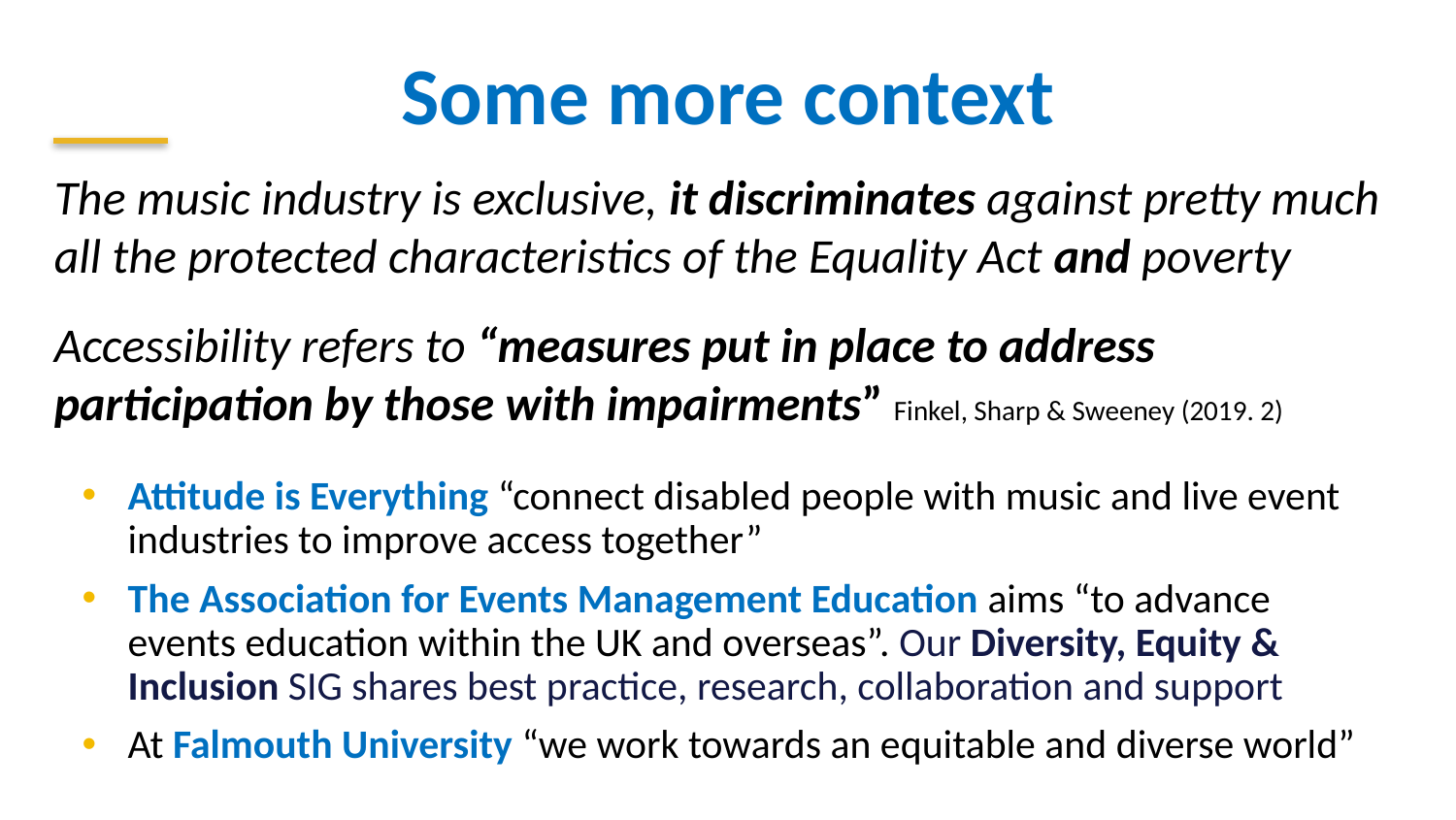

# Some more context
The music industry is exclusive, it discriminates against pretty much all the protected characteristics of the Equality Act and poverty
Accessibility refers to “measures put in place to address participation by those with impairments” Finkel, Sharp & Sweeney (2019. 2)
Attitude is Everything “connect disabled people with music and live event industries to improve access together”
The Association for Events Management Education aims “to advance events education within the UK and overseas”. Our Diversity, Equity & Inclusion SIG shares best practice, research, collaboration and support
At Falmouth University “we work towards an equitable and diverse world”